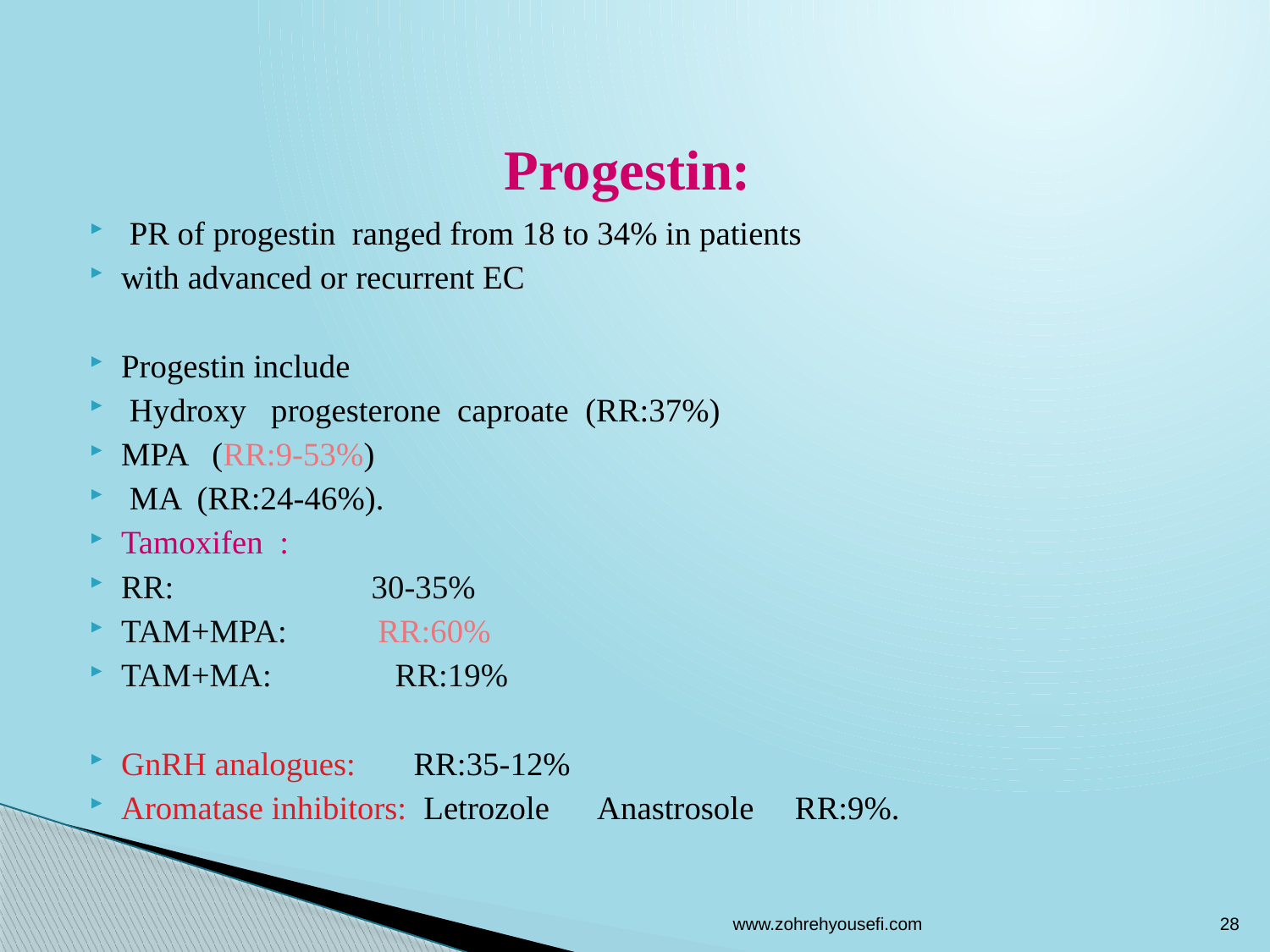

# Progestin:
 PR of progestin  ranged from 18 to 34% in patients
with advanced or recurrent EC

Progestin include
 Hydroxy   progesterone  caproate  (RR:37%)
MPA   (RR:9-53%)
 MA  (RR:24-46%).
Tamoxifen  :
RR:                        30-35%
TAM+MPA:           RR:60%
TAM+MA:               RR:19%

GnRH analogues:       RR:35-12%
Aromatase inhibitors:  Letrozole      Anastrosole     RR:9%.
www.zohrehyousefi.com
28